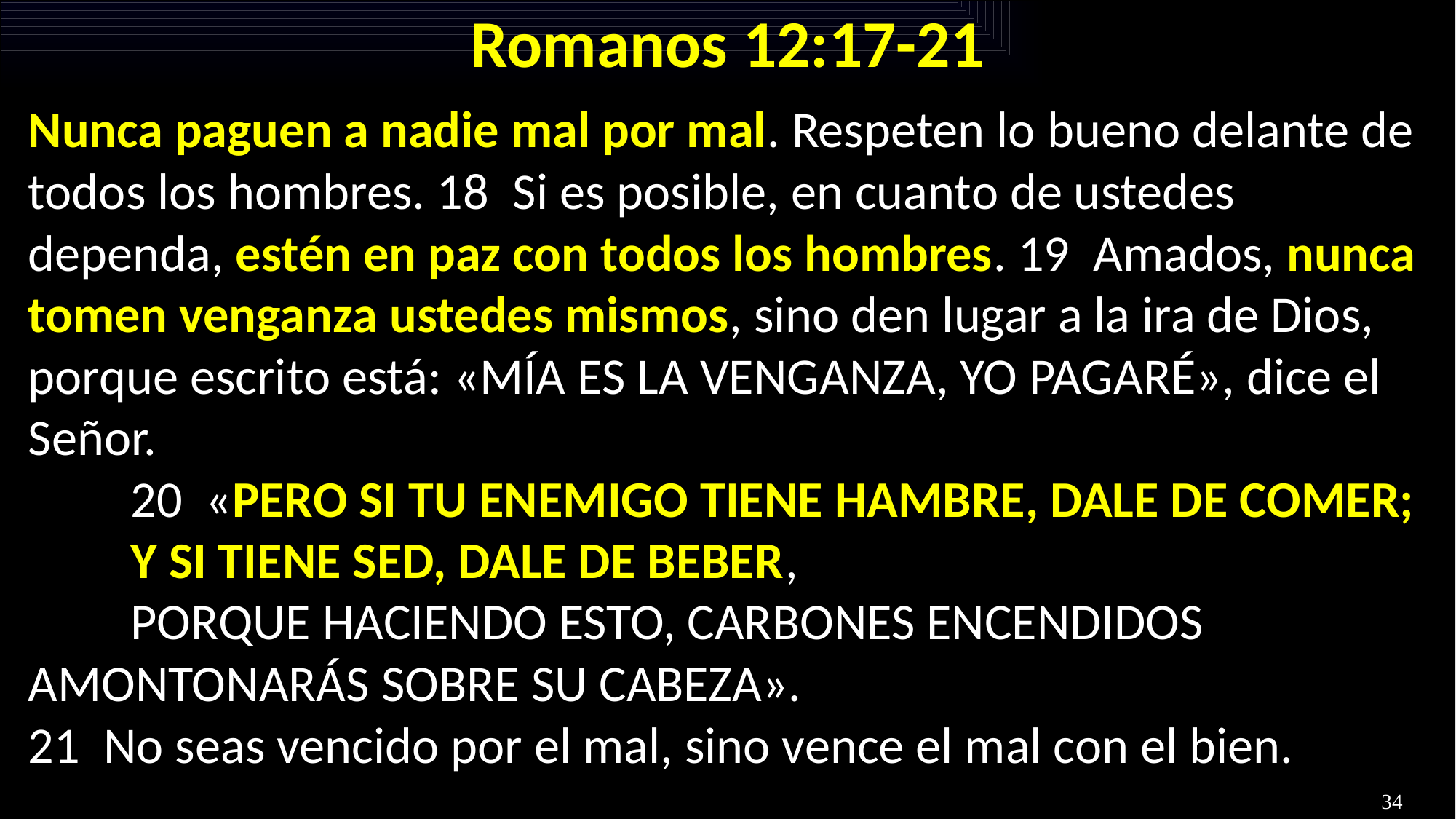

# Romanos 12:17-21
Nunca paguen a nadie mal por mal. Respeten lo bueno delante de todos los hombres. 18  Si es posible, en cuanto de ustedes dependa, estén en paz con todos los hombres. 19  Amados, nunca tomen venganza ustedes mismos, sino den lugar a la ira de Dios, porque escrito está: «MÍA ES LA VENGANZA, YO PAGARÉ», dice el Señor.
	20  «PERO SI TU ENEMIGO TIENE HAMBRE, DALE DE COMER;
	Y SI TIENE SED, DALE DE BEBER,
	PORQUE HACIENDO ESTO, CARBONES ENCENDIDOS 	AMONTONARÁS SOBRE SU CABEZA».
21  No seas vencido por el mal, sino vence el mal con el bien.
34